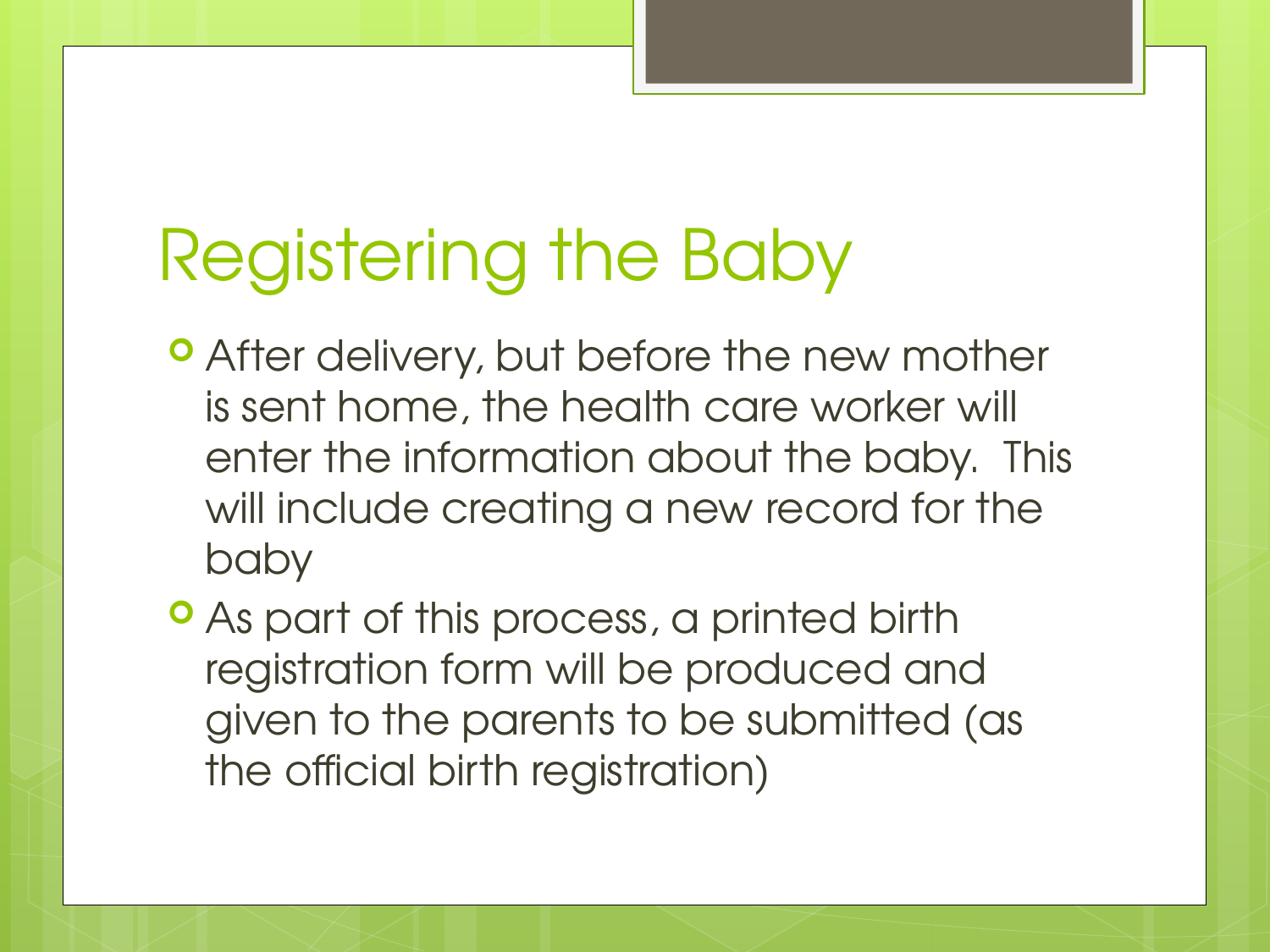

# Registering the Baby
After delivery, but before the new mother is sent home, the health care worker will enter the information about the baby.  This will include creating a new record for the baby
As part of this process, a printed birth registration form will be produced and given to the parents to be submitted (as the official birth registration)